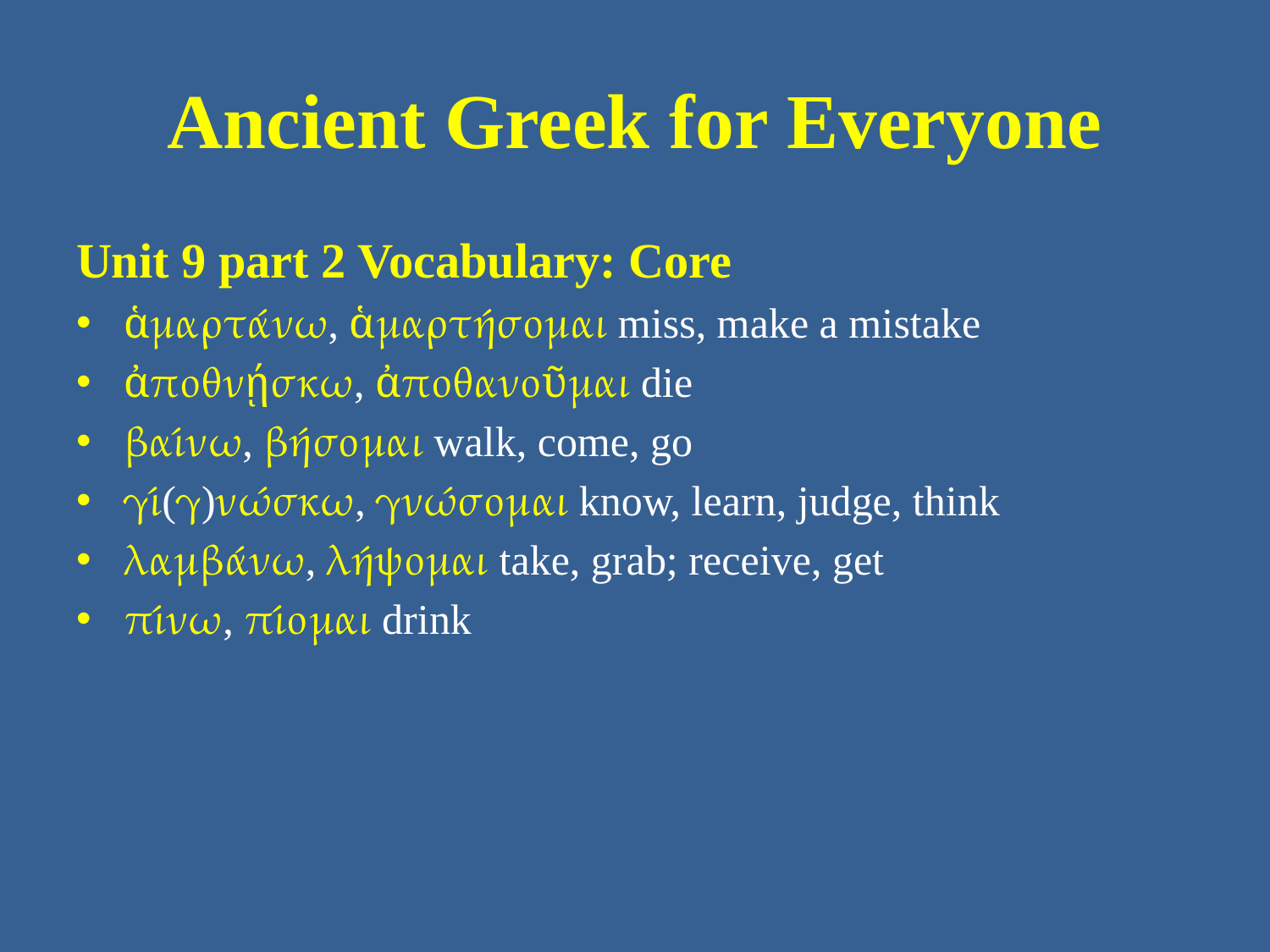

# Ancient Greek for Everyone
Unit 9 part 2 Vocabulary: Core
ἁμαρτάνω, ἁμαρτήσομαι miss, make a mistake
ἀποθνῄσκω, ἀποθανοῦμαι die
βαίνω, βήσομαι walk, come, go
γί(γ)νώσκω, γνώσομαι know, learn, judge, think
λαμβάνω, λήψομαι take, grab; receive, get
πίνω, πίομαι drink